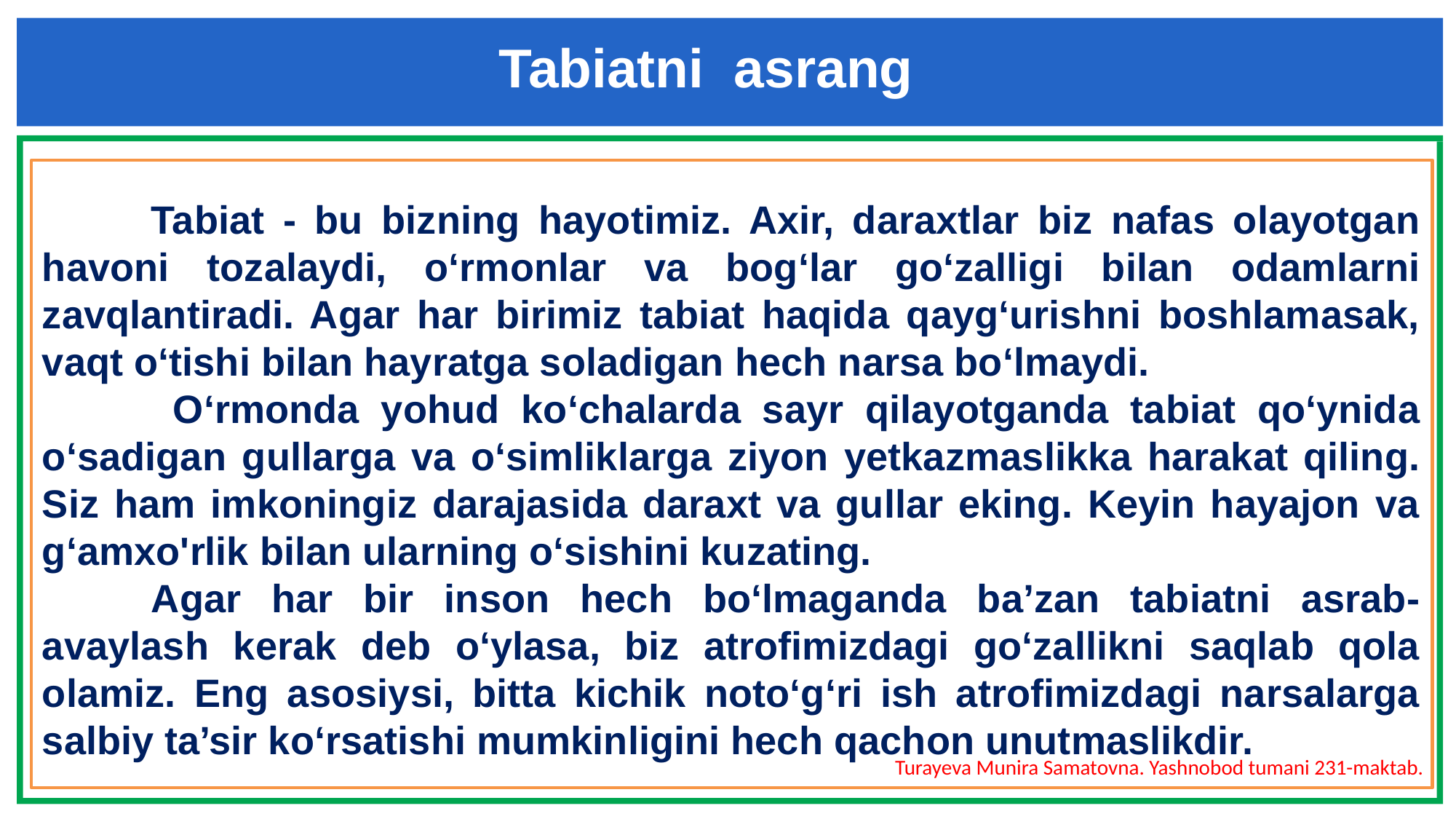

Tabiatni  asrang

	Tabiat - bu bizning hayotimiz. Axir, daraxtlar biz nafas olayotgan havoni tozalaydi, o‘rmonlar va bog‘lar go‘zalligi bilan odamlarni zavqlantiradi. Agar har birimiz tabiat haqida qayg‘urishni boshlamasak, vaqt o‘tishi bilan hayratga soladigan hech narsa bo‘lmaydi.
	 O‘rmonda yohud ko‘chalarda sayr qilayotganda tabiat qo‘ynida o‘sadigan gullarga va o‘simliklarga ziyon yetkazmaslikka harakat qiling. Siz ham imkoningiz darajasida daraxt va gullar eking. Keyin hayajon va g‘amxo'rlik bilan ularning o‘sishini kuzating.
	Agar har bir inson hech bo‘lmaganda ba’zan tabiatni asrab-avaylash kerak deb o‘ylasa, biz atrofimizdagi go‘zallikni saqlab qola olamiz. Eng asosiysi, bitta kichik noto‘g‘ri ish atrofimizdagi narsalarga salbiy ta’sir ko‘rsatishi mumkinligini hech qachon unutmaslikdir.

Turayeva Munira Samatovna. Yashnobod tumani 231-maktab.